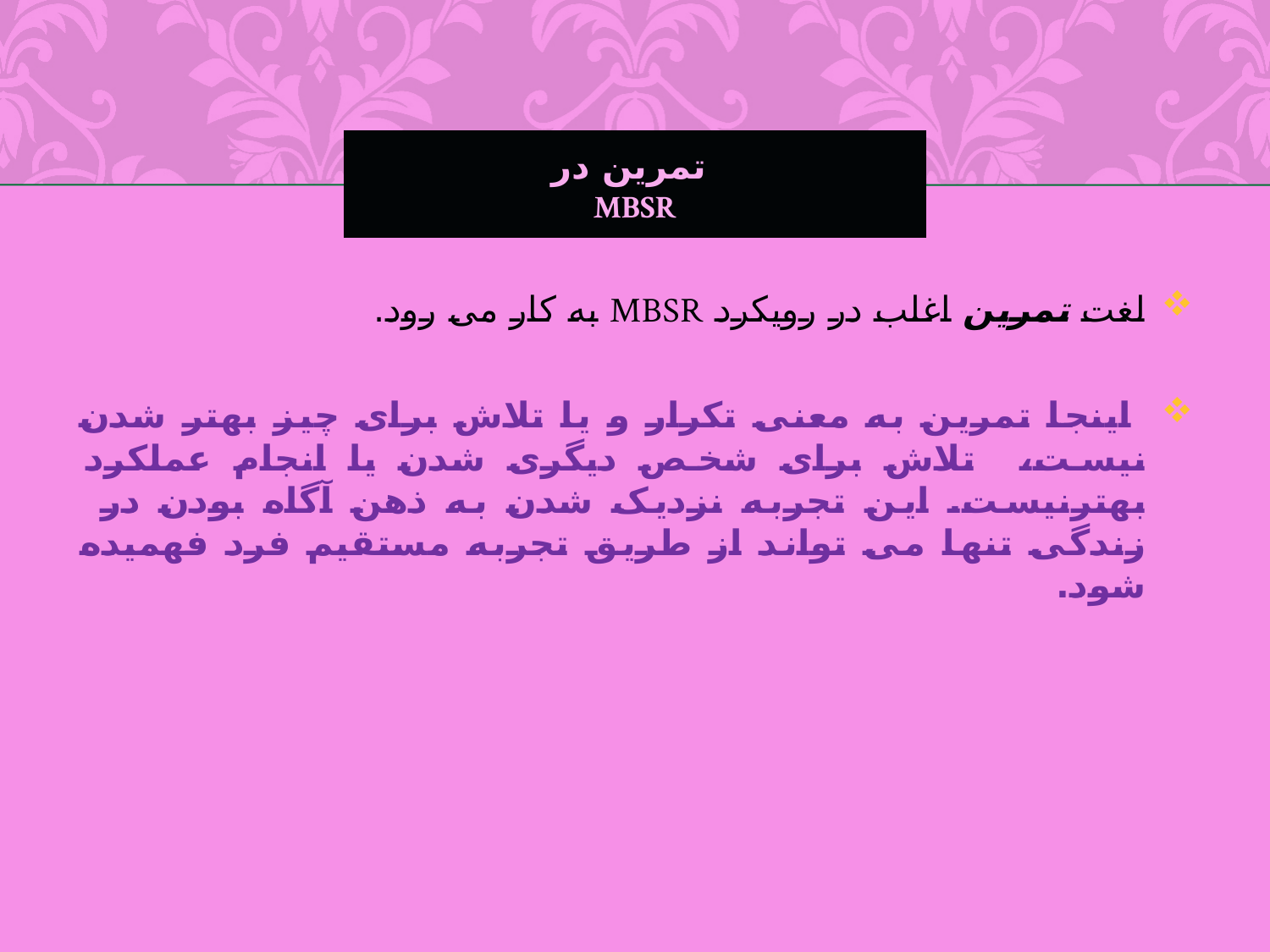

# تمرین در MBSR
لغت تمرین اغلب در رویکرد MBSR به کار می رود.

 اینجا تمرین به معنی تکرار و یا تلاش برای چیز بهتر شدن نیست،  تلاش برای شخص دیگری شدن یا انجام عملکرد بهترنیست. این تجربه نزدیک شدن به ذهن آگاه بودن در  زندگی تنها می تواند از طریق تجربه مستقیم فرد فهمیده شود.